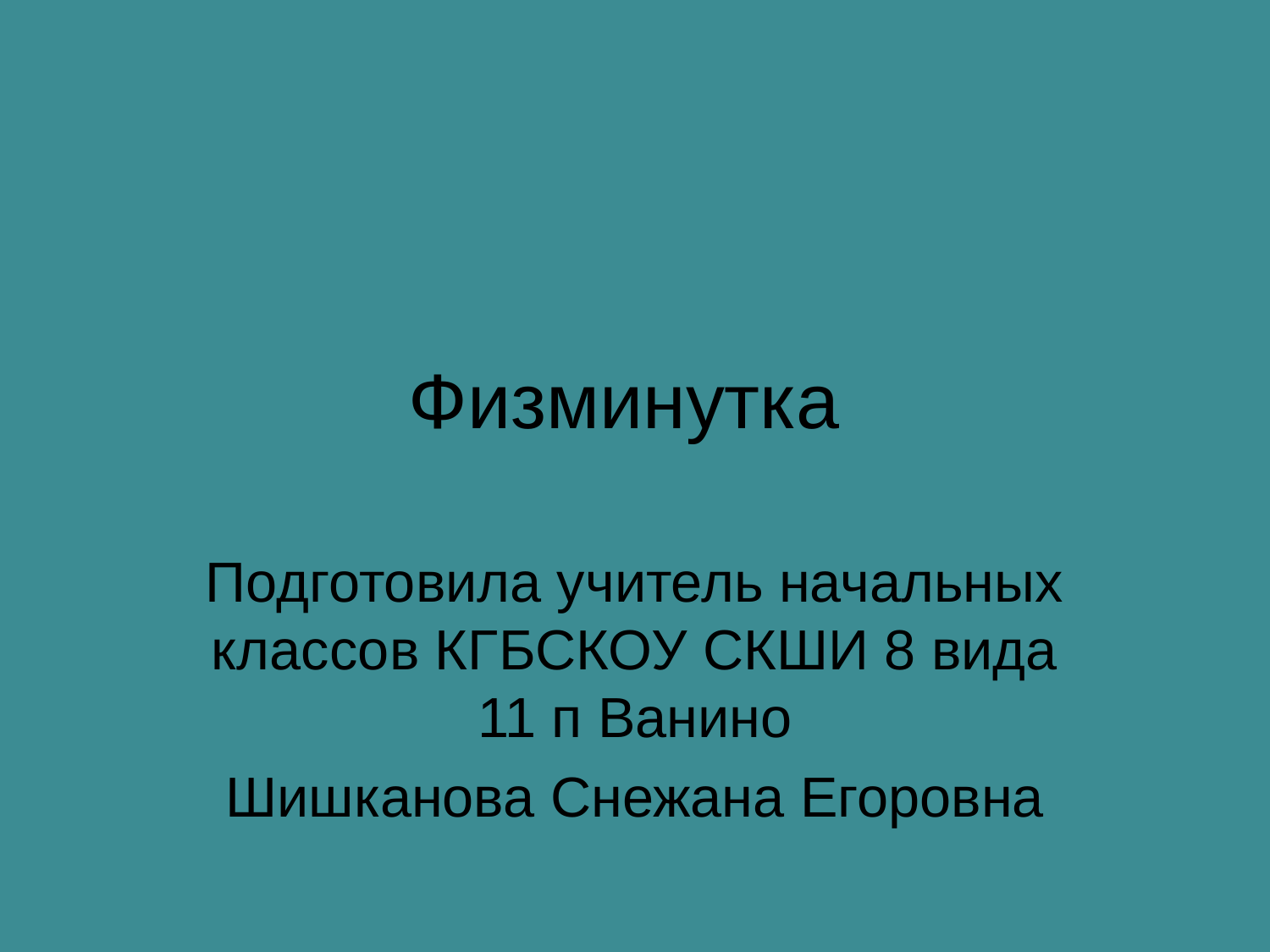

# Физминутка
Подготовила учитель начальных классов КГБСКОУ СКШИ 8 вида 11 п Ванино
Шишканова Снежана Егоровна